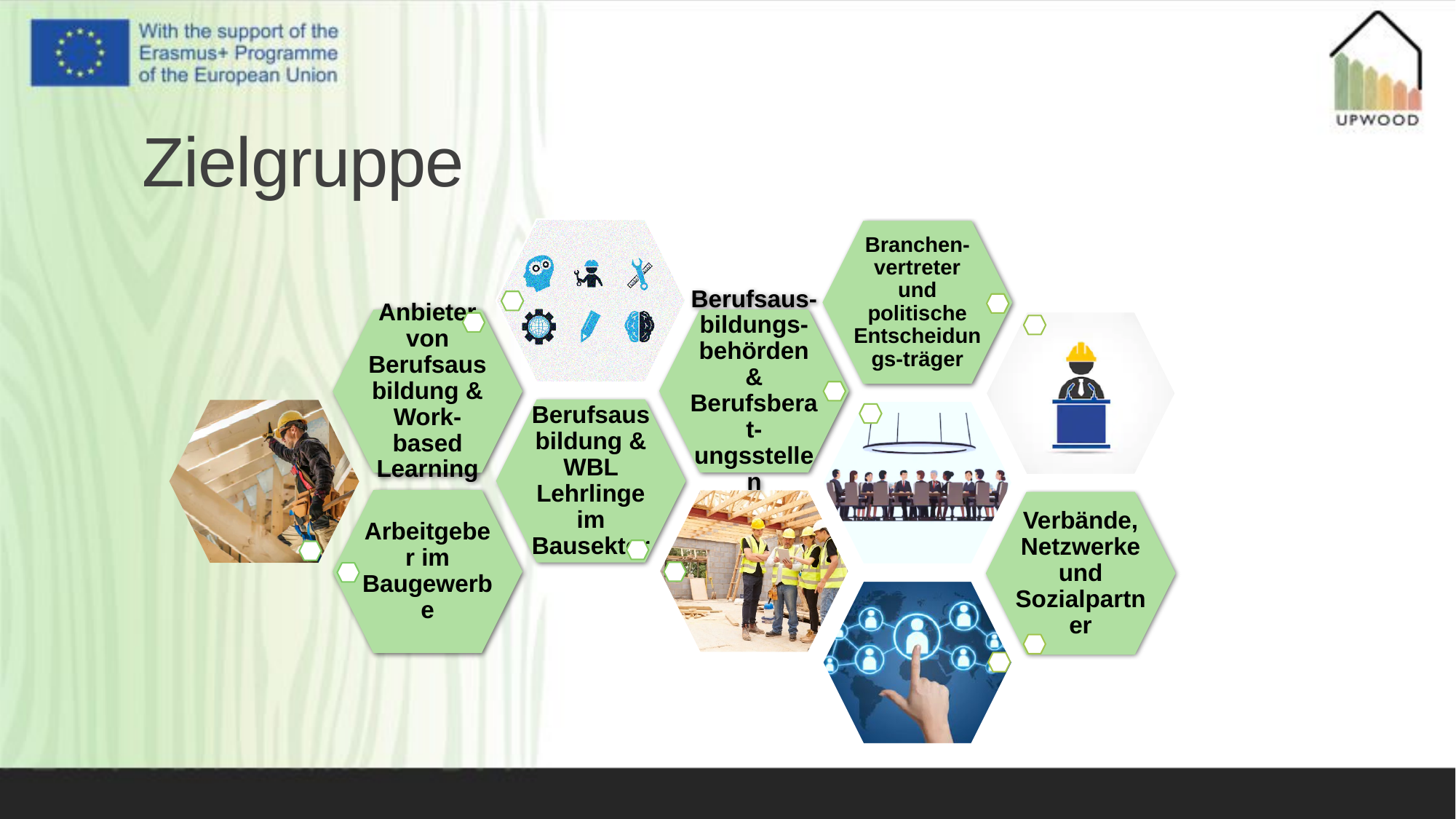

# Zielgruppe
Arbeitgeber im Baugewerbe
Berufsausbildung & WBL Lehrlinge im Bausektor
Anbieter von Berufsausbildung & Work-based Learning
Berufsaus-bildungs- behörden & Berufsberat-ungsstellen
Branchen- vertreter und politische Entscheidungs-träger
Verbände, Netzwerke und Sozialpartner